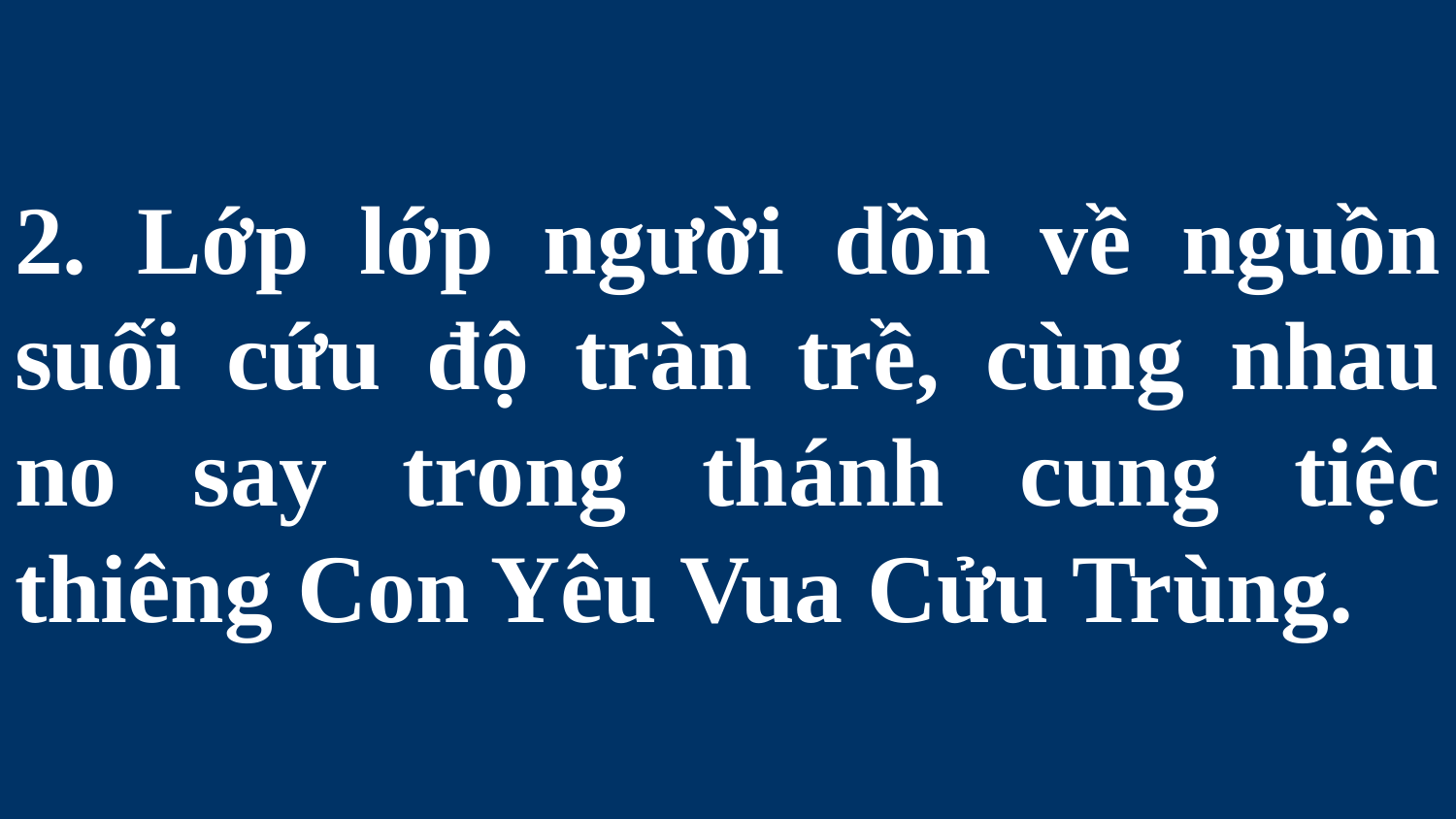

# 2. Lớp lớp người dồn về nguồn suối cứu độ tràn trề, cùng nhau no say trong thánh cung tiệc thiêng Con Yêu Vua Cửu Trùng.